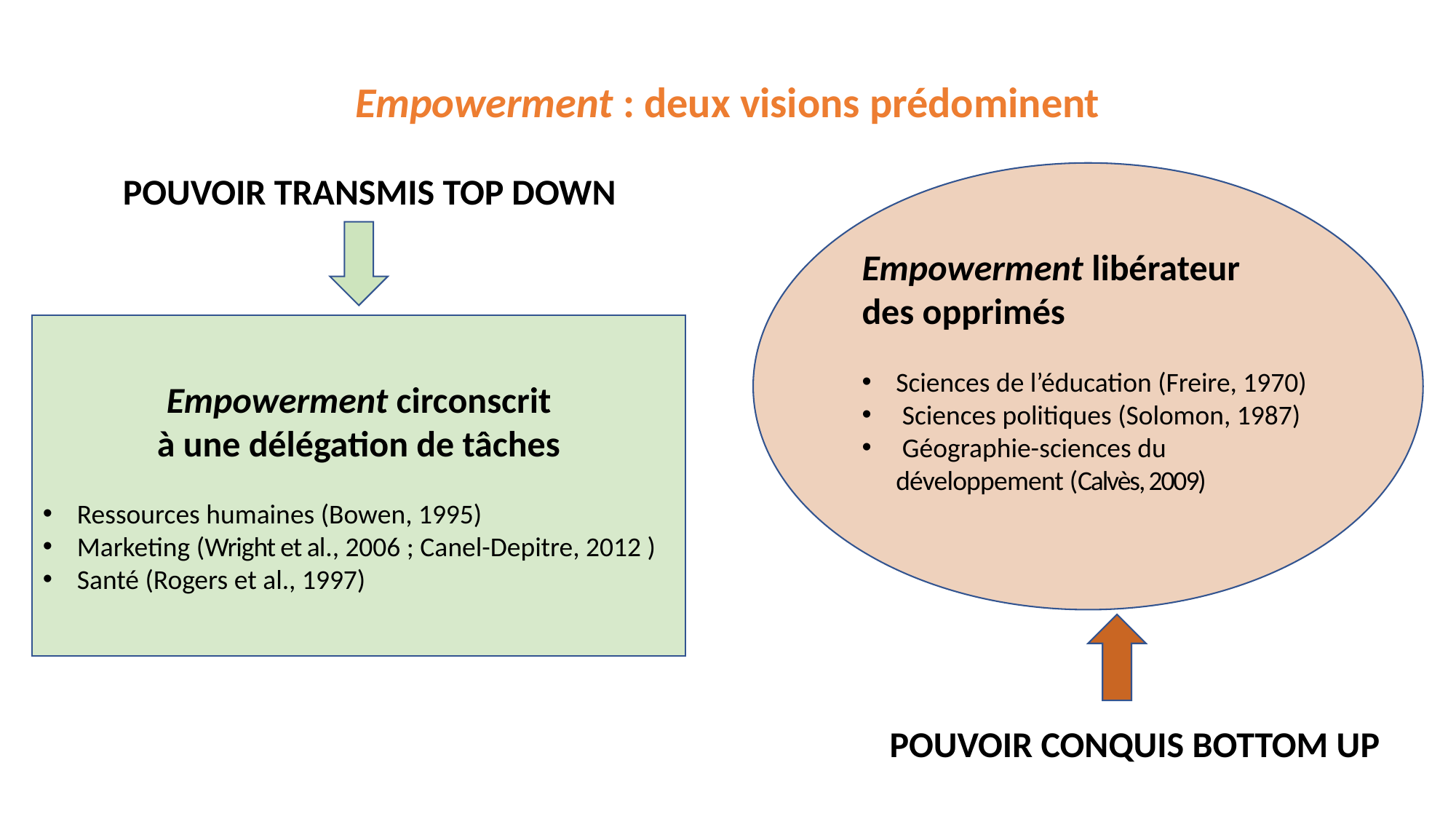

Empowerment : deux visions prédominent
POUVOIR TRANSMIS TOP DOWN
Empowerment libérateur
des opprimés

Sciences de l’éducation (Freire, 1970)
 Sciences politiques (Solomon, 1987)
 Géographie-sciences du développement (Calvès, 2009)

Empowerment circonscrit
à une délégation de tâches

Ressources humaines (Bowen, 1995)
Marketing (Wright et al., 2006 ; Canel-Depitre, 2012 )
Santé (Rogers et al., 1997)

POUVOIR CONQUIS BOTTOM UP